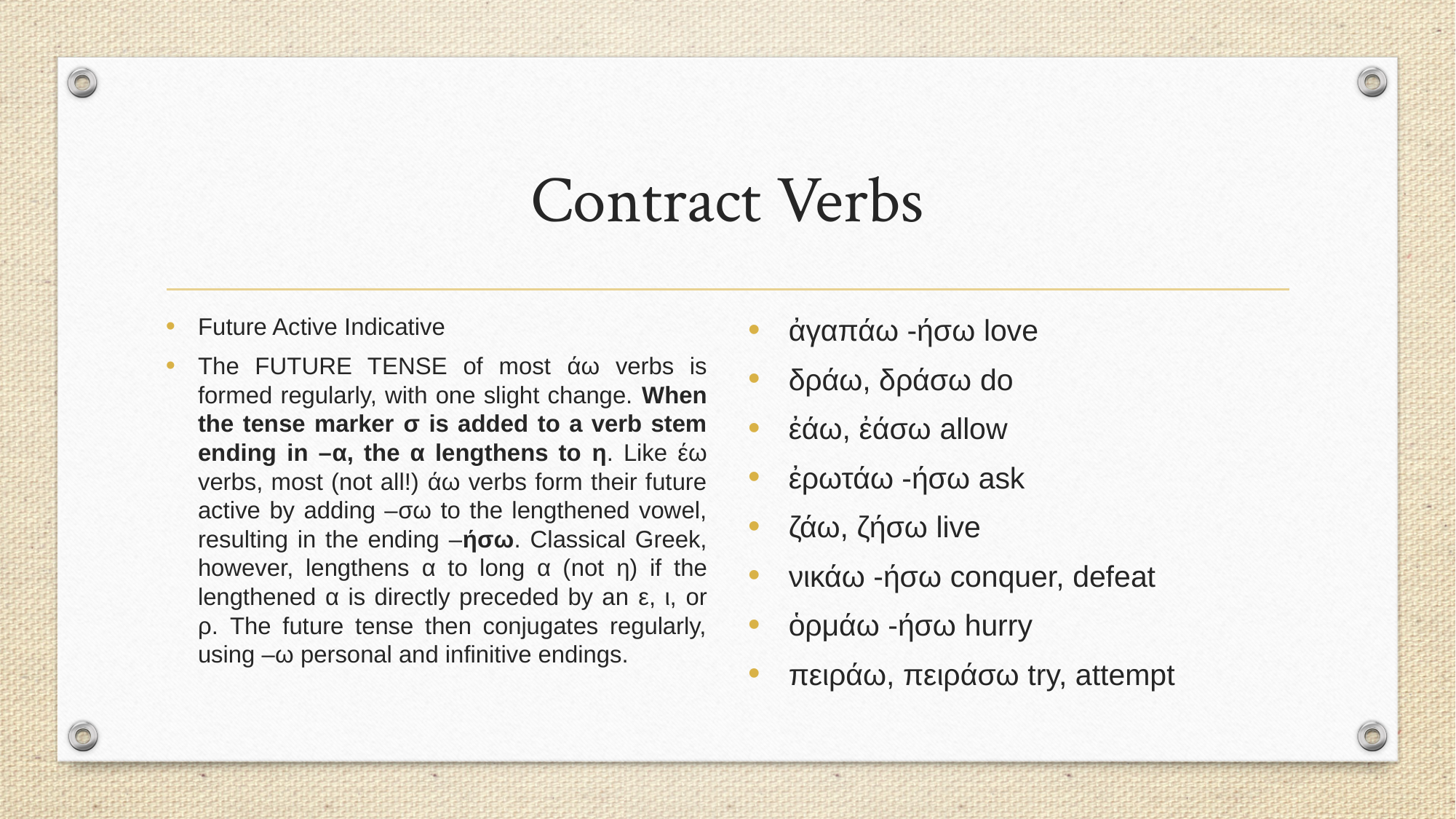

# Contract Verbs
Future Active Indicative
The FUTURE TENSE of most άω verbs is formed regularly, with one slight change. When the tense marker σ is added to a verb stem ending in –α, the α lengthens to η. Like έω verbs, most (not all!) άω verbs form their future active by adding –σω to the lengthened vowel, resulting in the ending –ήσω. Classical Greek, however, lengthens α to long α (not η) if the lengthened α is directly preceded by an ε, ι, or ρ. The future tense then conjugates regularly, using –ω personal and infinitive endings.

ἀγαπάω -ήσω love
δράω, δράσω do
ἐάω, ἐάσω allow
ἐρωτάω -ήσω ask
ζάω, ζήσω live
νικάω -ήσω conquer, defeat
ὁρμάω -ήσω hurry
πειράω, πειράσω try, attempt